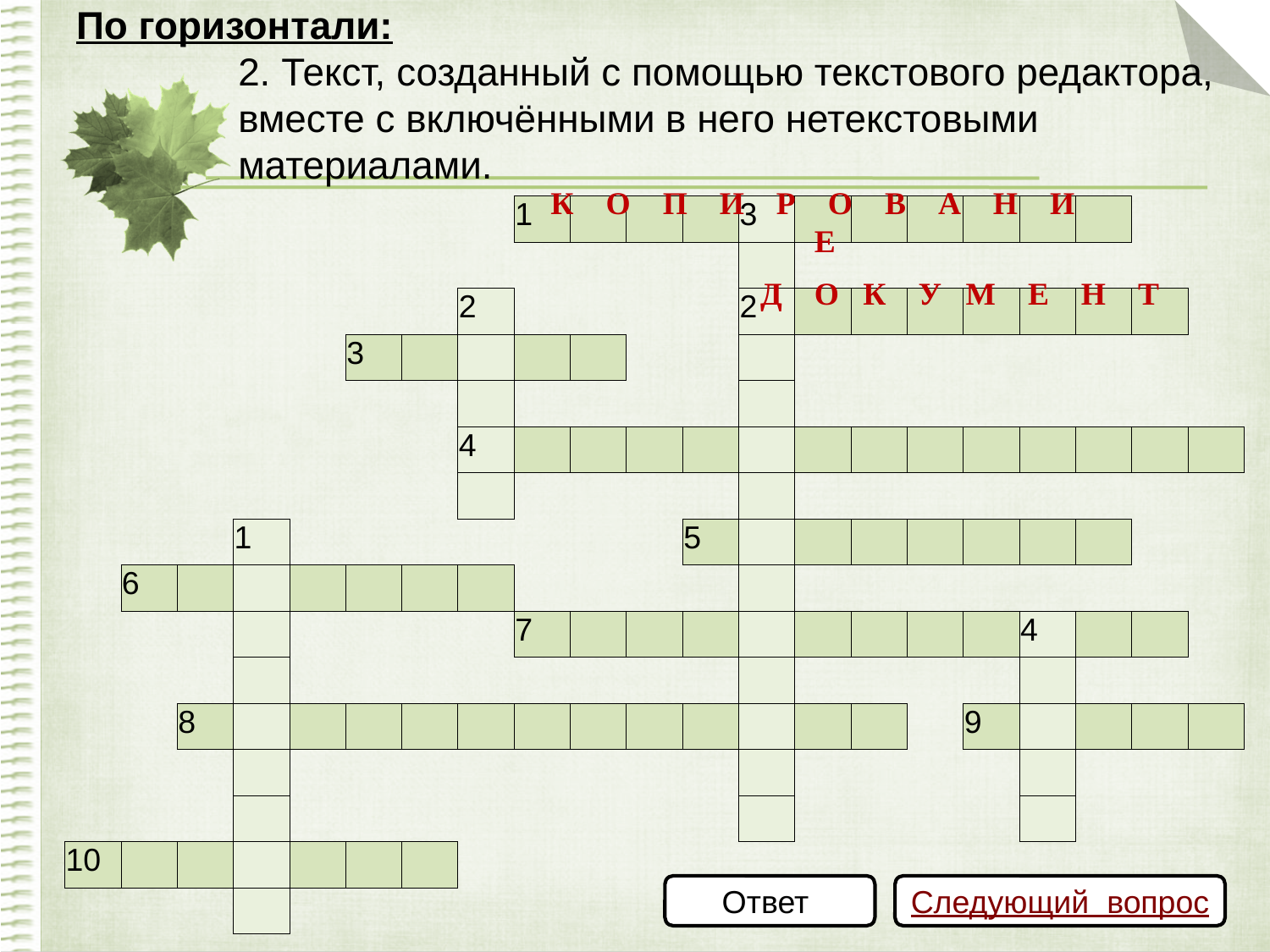

# По горизонтали: 2. Текст, созданный с помощью текстового редактора, вместе с включёнными в него нетекстовыми материалами.
|  |  |  |  |  |  |  |  | 1 |  |  |  | 3 |  |  |  |  |  |  |  |  |
| --- | --- | --- | --- | --- | --- | --- | --- | --- | --- | --- | --- | --- | --- | --- | --- | --- | --- | --- | --- | --- |
|  |  |  |  |  |  |  |  |  |  |  |  |  |  |  |  |  |  |  |  |  |
|  |  |  |  |  |  |  | 2 |  |  |  |  | 2 |  |  |  |  |  |  |  |  |
|  |  |  |  |  | 3 |  |  |  |  |  |  |  |  |  |  |  |  |  |  |  |
|  |  |  |  |  |  |  |  |  |  |  |  |  |  |  |  |  |  |  |  |  |
|  |  |  |  |  |  |  | 4 |  |  |  |  |  |  |  |  |  |  |  |  |  |
|  |  |  |  |  |  |  |  |  |  |  |  |  |  |  |  |  |  |  |  |  |
|  |  |  | 1 |  |  |  |  |  |  |  | 5 |  |  |  |  |  |  |  |  |  |
|  | 6 |  |  |  |  |  |  |  |  |  |  |  |  |  |  |  |  |  |  |  |
|  |  |  |  |  |  |  |  | 7 |  |  |  |  |  |  |  |  | 4 |  |  |  |
|  |  |  |  |  |  |  |  |  |  |  |  |  |  |  |  |  |  |  |  |  |
|  |  | 8 |  |  |  |  |  |  |  |  |  |  |  |  |  | 9 |  |  |  |  |
|  |  |  |  |  |  |  |  |  |  |  |  |  |  |  |  |  |  |  |  |  |
|  |  |  |  |  |  |  |  |  |  |  |  |  |  |  |  |  |  |  |  |  |
| 10 |  |  |  |  |  |  |  |  |  |  |  |  |  |  |  |  |  |  |  |  |
|  |  |  |  |  |  |  |  |  |  |  |  |  |  |  |  |  |  |  |  |  |
К    О    П    И    Р    О    В    А    Н    И    Е
Д    О   К    У   М    Е    Н    Т
Ответ
Следующий  вопрос